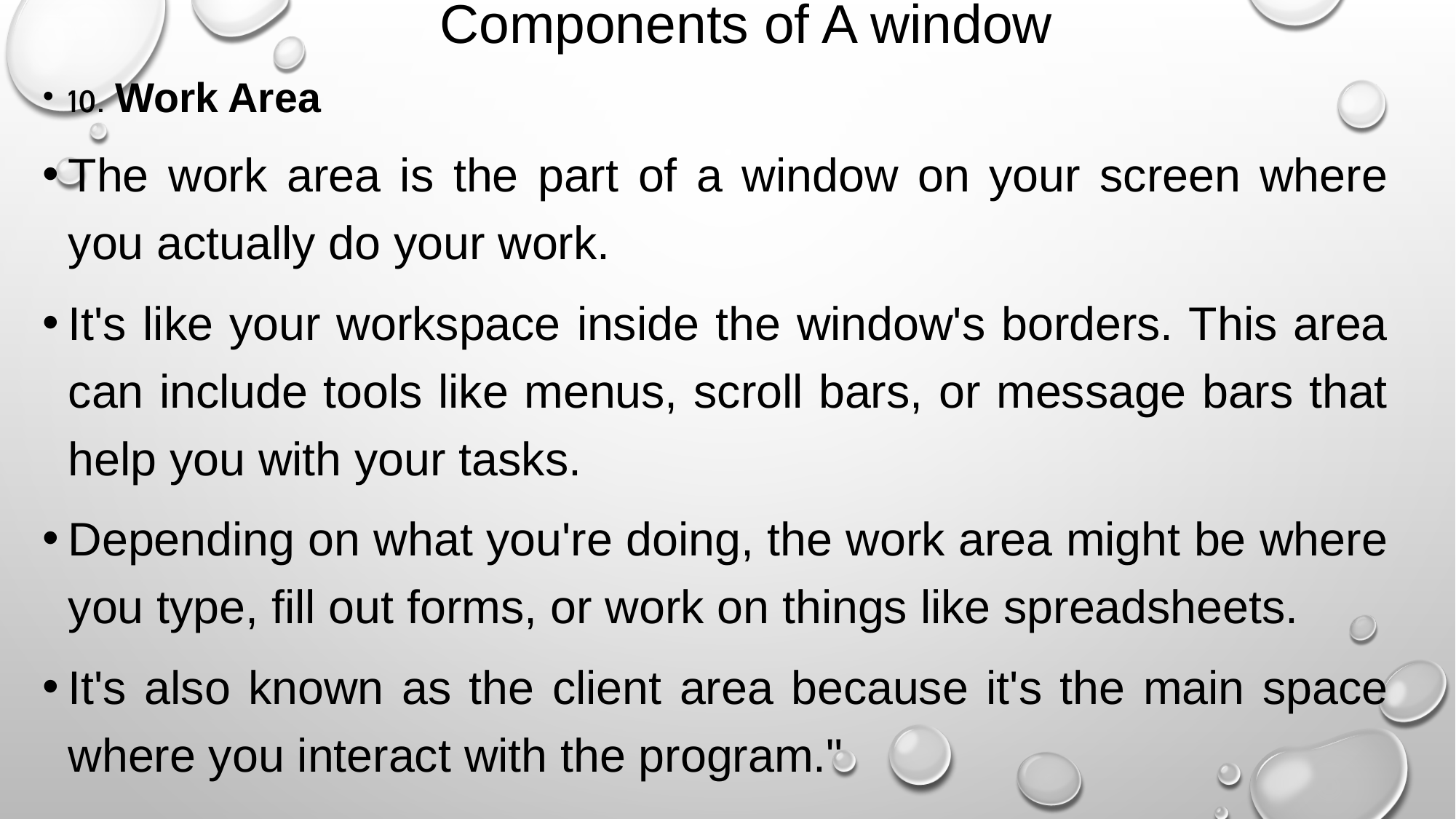

# Components of A window
10. Work Area
The work area is the part of a window on your screen where you actually do your work.
It's like your workspace inside the window's borders. This area can include tools like menus, scroll bars, or message bars that help you with your tasks.
Depending on what you're doing, the work area might be where you type, fill out forms, or work on things like spreadsheets.
It's also known as the client area because it's the main space where you interact with the program."